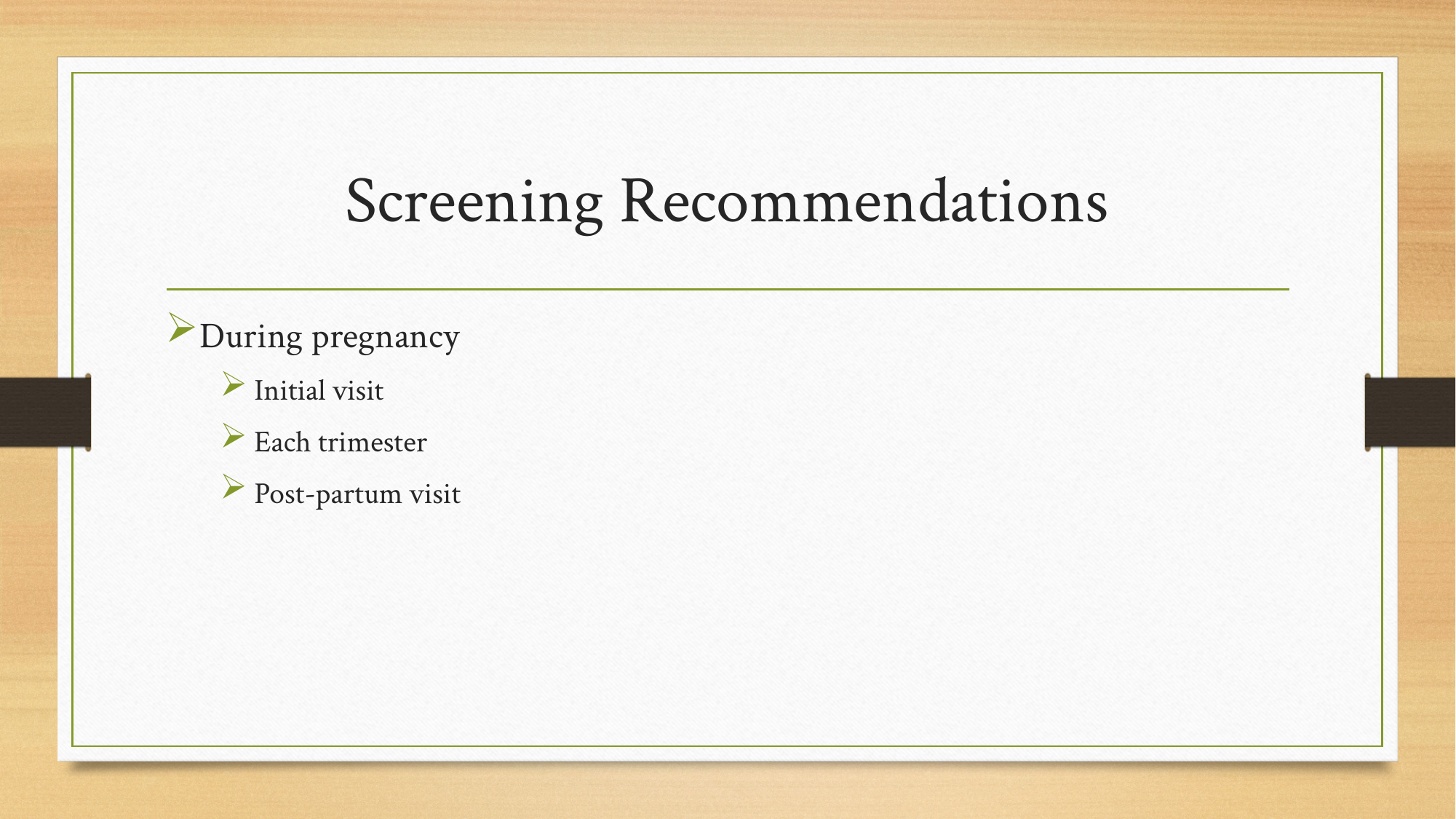

# Screening Recommendations
During pregnancy
Initial visit
Each trimester
Post-partum visit